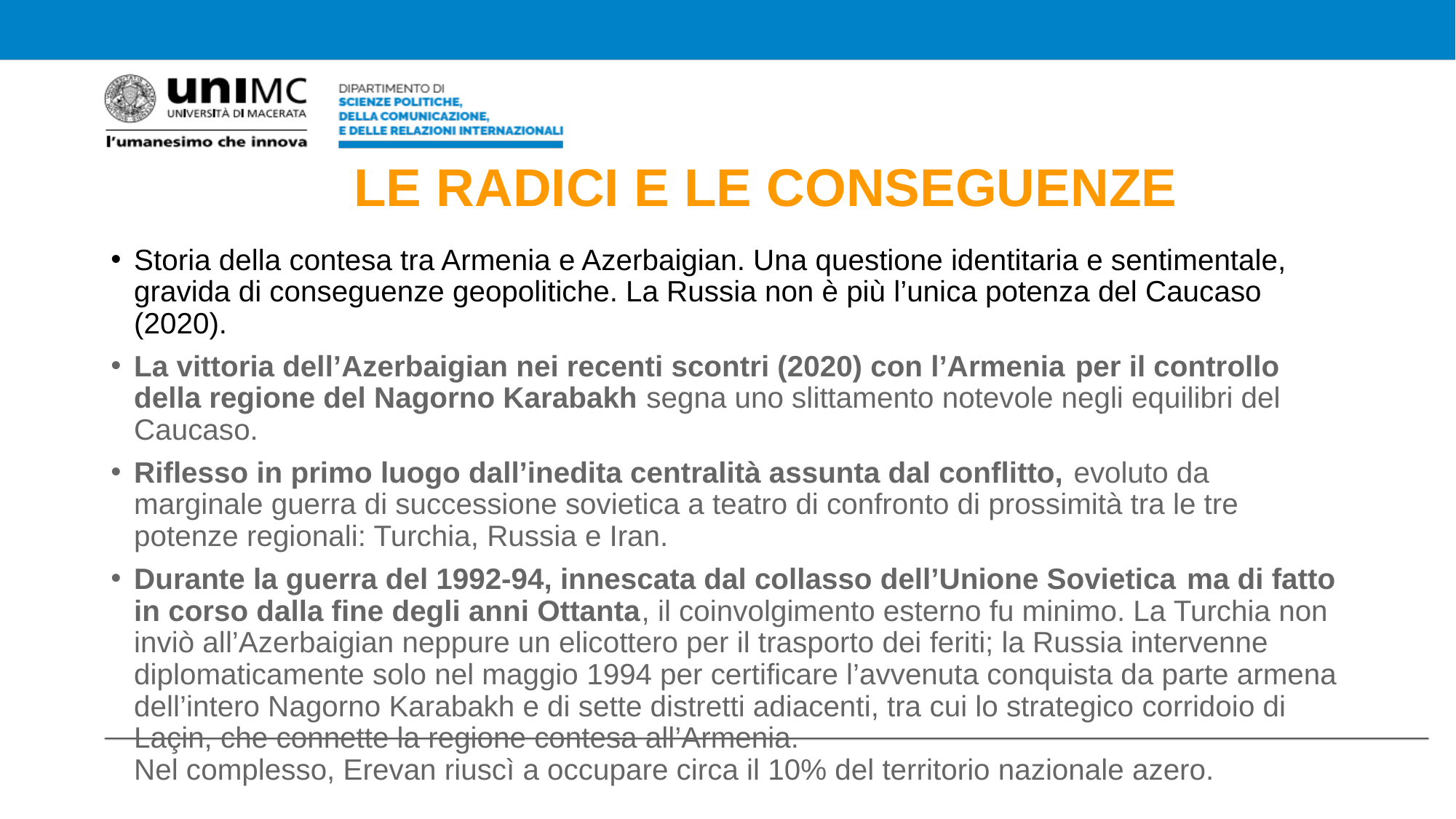

# LE RADICI E LE CONSEGUENZE
Storia della contesa tra Armenia e Azerbaigian. Una questione identitaria e sentimentale, gravida di conseguenze geopolitiche. La Russia non è più l’unica potenza del Caucaso (2020).
La vittoria dell’Azerbaigian nei recenti scontri (2020) con l’Armenia per il controllo della regione del Nagorno Karabakh segna uno slittamento notevole negli equilibri del Caucaso.
Riflesso in primo luogo dall’inedita centralità assunta dal conflitto, evoluto da marginale guerra di successione sovietica a teatro di confronto di prossimità tra le tre potenze regionali: Turchia, Russia e Iran.
Durante la guerra del 1992-94, innescata dal collasso dell’Unione Sovietica ma di fatto in corso dalla fine degli anni Ottanta, il coinvolgimento esterno fu minimo. La Turchia non inviò all’Azerbaigian neppure un elicottero per il trasporto dei feriti; la Russia intervenne diplomaticamente solo nel maggio 1994 per certificare l’avvenuta conquista da parte armena dell’intero Nagorno Karabakh e di sette distretti adiacenti, tra cui lo strategico corridoio di Laçin, che connette la regione contesa all’Armenia.
Nel complesso, Erevan riuscì a occupare circa il 10% del territorio nazionale azero.